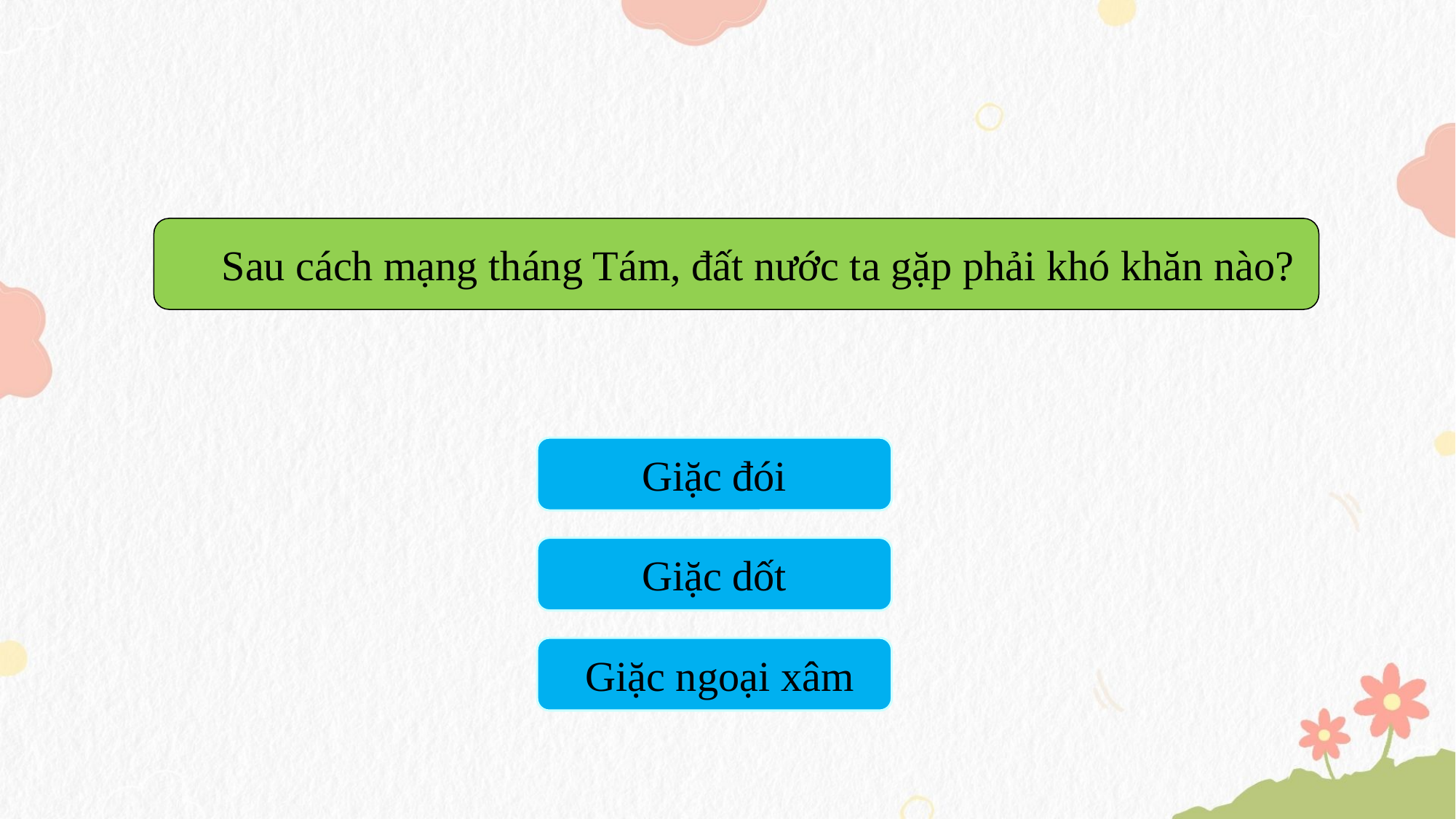

Sau cách mạng tháng Tám, đất nước ta gặp phải khó khăn nào?
Giặc đói
Giặc dốt
 Giặc ngoại xâm